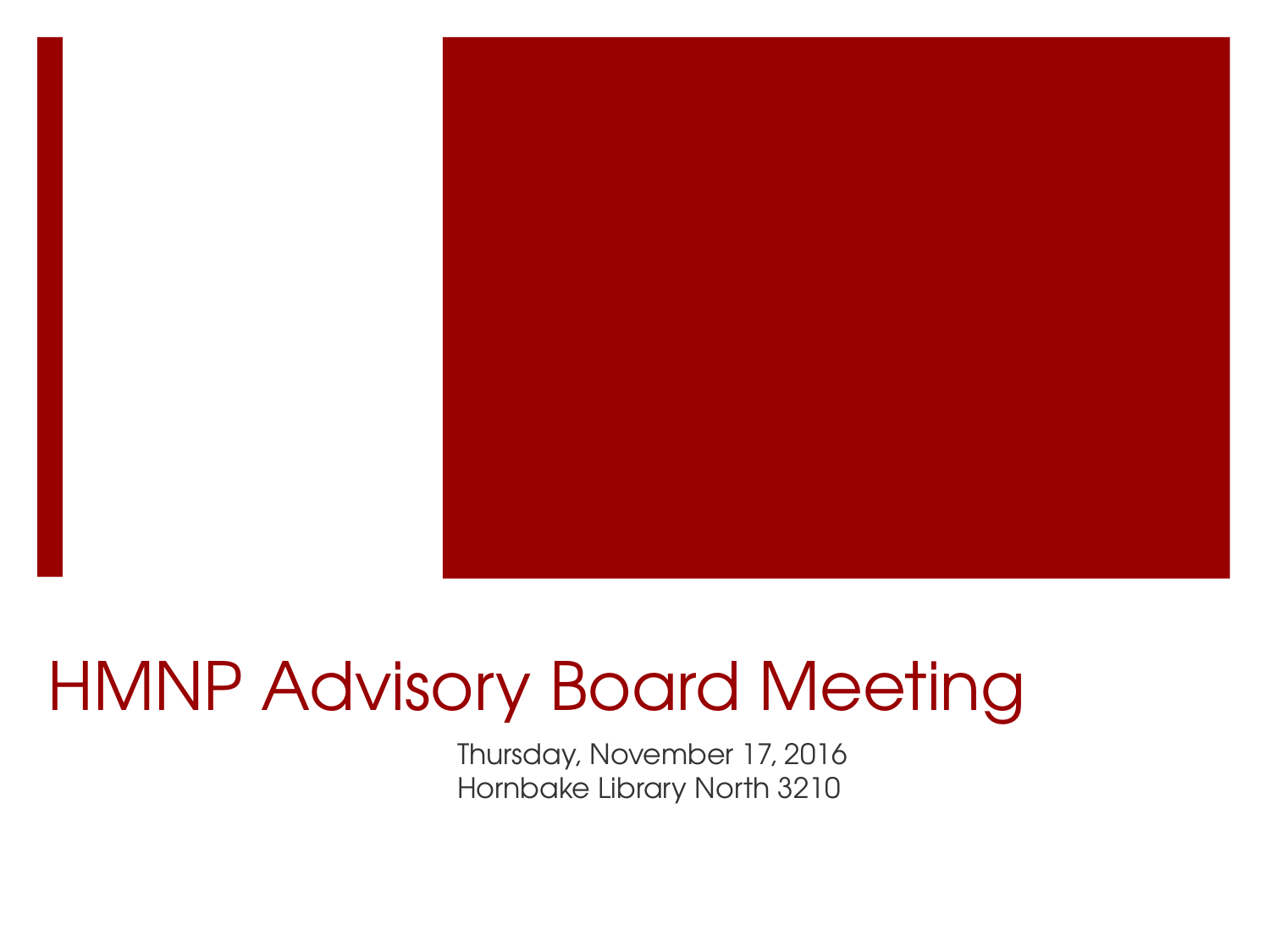

# HMNP Advisory Board Meeting
Thursday, November 17, 2016
Hornbake Library North 3210